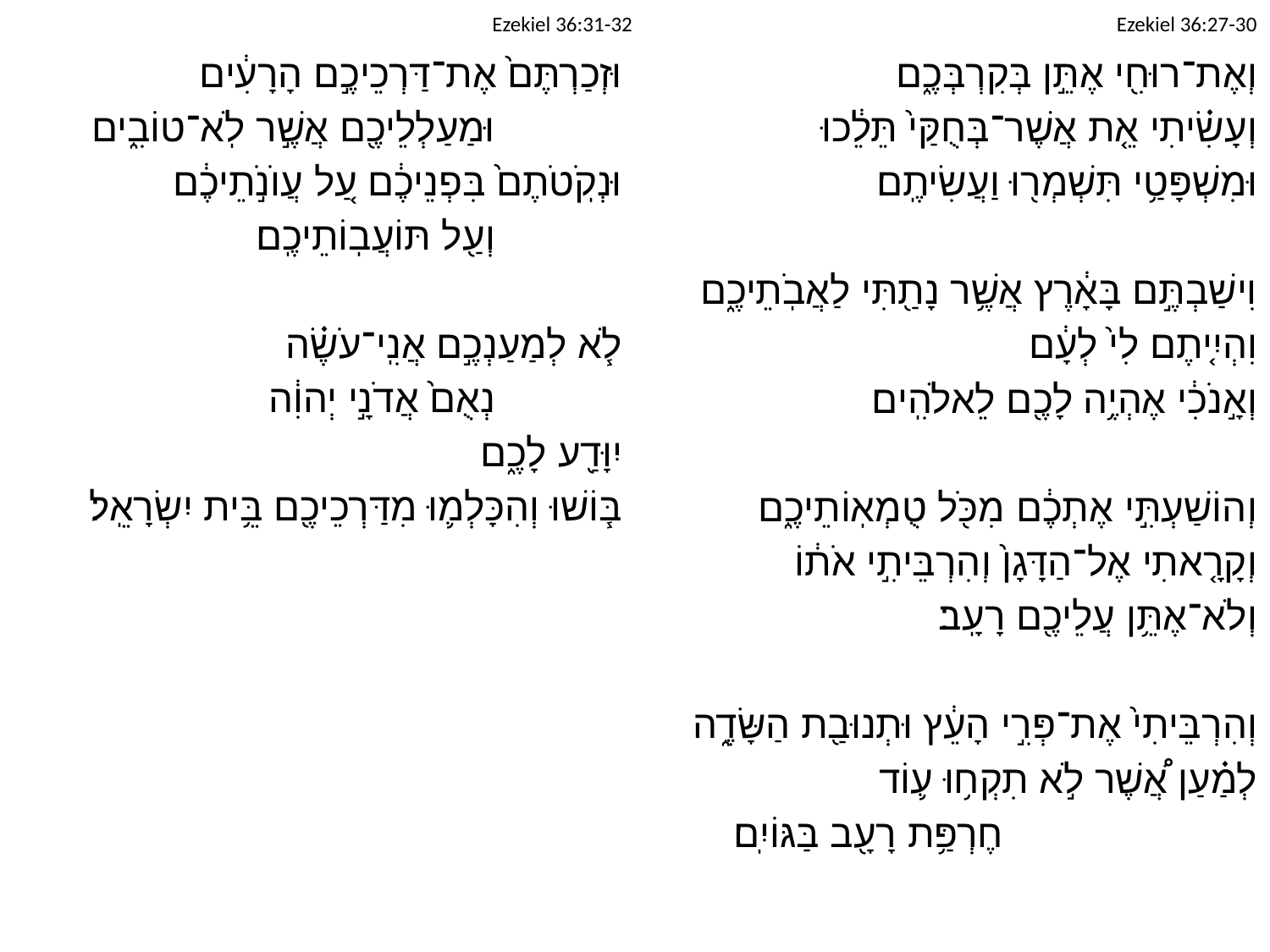

Ezekiel 36:31-32
# Ezekiel 36:27-30
וּזְכַרְתֶּם֙ אֶת־דַּרְכֵיכֶ֣ם הָרָעִ֔ים
		וּמַעַלְלֵיכֶ֖ם אֲשֶׁ֣ר לֹֽא־טוֹבִ֑ים
וּנְקֹֽטֹתֶם֙ בִּפְנֵיכֶ֔ם עַ֚ל עֲוֺנֹ֣תֵיכֶ֔ם
		וְעַ֖ל תּוֹעֲבֽוֹתֵיכֶֽם׃

לֹ֧א לְמַעַנְכֶ֣ם אֲנִֽי־עֹשֶׂ֗ה
		נְאֻם֙ אֲדֹנָ֣י יְהוִ֔ה
יִוָּדַ֖ע לָכֶ֑ם
בּ֧וֹשׁוּ וְהִכָּלְמ֛וּ מִדַּרְכֵיכֶ֖ם בֵּ֥ית יִשְׂרָאֵֽל׃

	וְאֶת־רוּחִ֖י אֶתֵּ֣ן בְּקִרְבְּכֶ֑ם
	וְעָשִׂ֗יתִי אֵ֤ת אֲשֶׁר־בְּחֻקַּי֙ תֵּלֵ֔כוּ
	וּמִשְׁפָּטַ֥י תִּשְׁמְר֖וּ וַעֲשִׂיתֶֽם׃

	וִישַׁבְתֶּ֣ם בָּאָ֔רֶץ אֲשֶׁ֥ר נָתַ֖תִּי לַאֲבֹֽתֵיכֶ֑ם
	וִהְיִ֤יתֶם לִי֙ לְעָ֔ם
	וְאָ֣נֹכִ֔י אֶהְיֶ֥ה לָכֶ֖ם לֵאלֹהִֽים׃

	וְהוֹשַׁעְתִּ֣י אֶתְכֶ֔ם מִכֹּ֖ל טֻמְאֽוֹתֵיכֶ֑ם
	וְקָרָ֤אתִי אֶל־הַדָּגָן֙ וְהִרְבֵּיתִ֣י אֹת֔וֹ
	וְלֹא־אֶתֵּ֥ן עֲלֵיכֶ֖ם רָעָֽב׃

	וְהִרְבֵּיתִי֙ אֶת־פְּרִ֣י הָעֵ֔ץ וּתְנוּבַ֖ת הַשָּׂדֶ֑ה
	לְמַ֗עַן אֲ֠שֶׁר לֹ֣א תִקְח֥וּ ע֛וֹד
			חֶרְפַּ֥ת רָעָ֖ב בַּגּוֹיִֽם׃